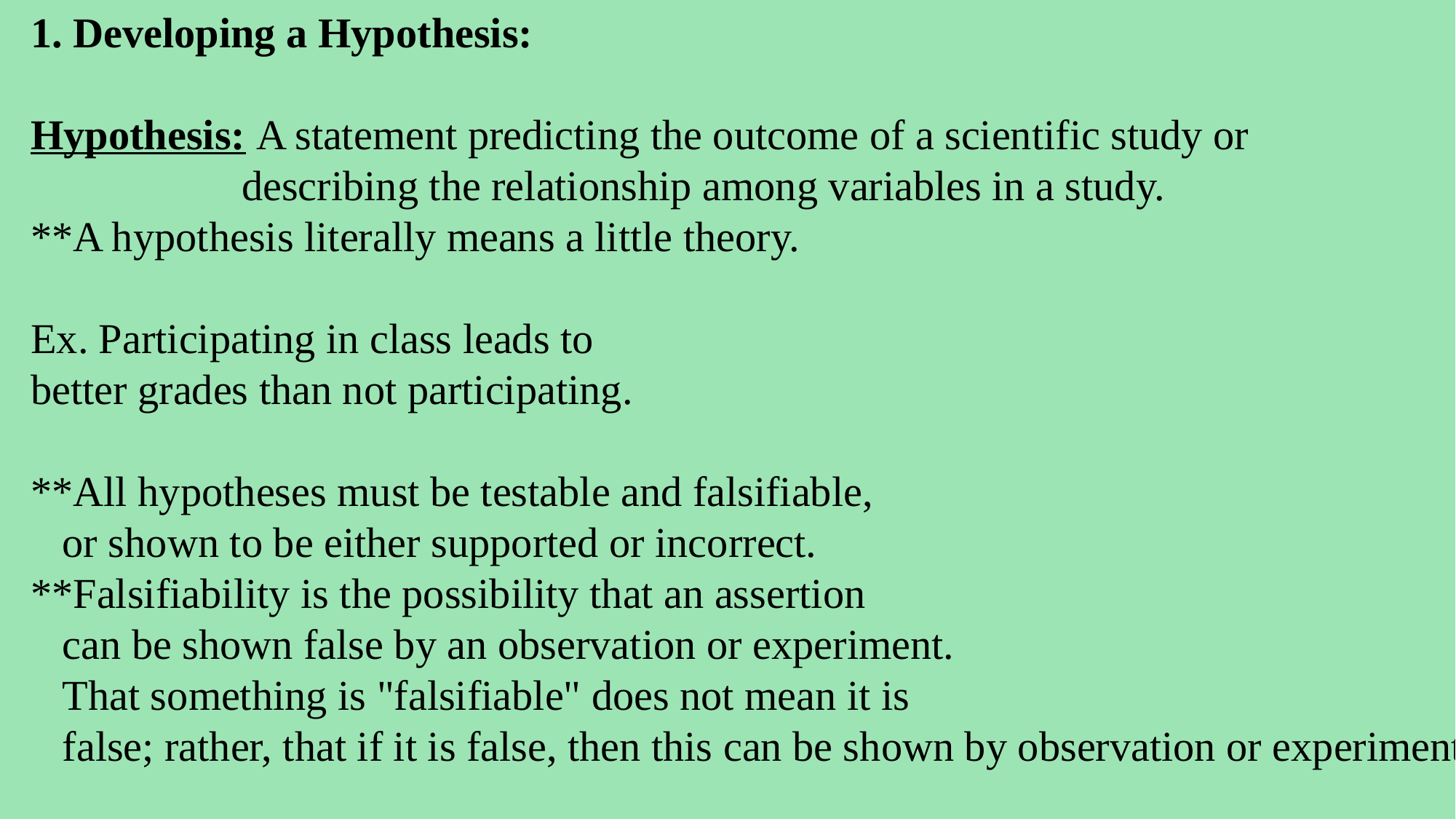

1. Developing a Hypothesis:

Hypothesis: A statement predicting the outcome of a scientific study or
                    describing the relationship among variables in a study.
**A hypothesis literally means a little theory.

Ex. Participating in class leads to
better grades than not participating.

**All hypotheses must be testable and falsifiable,
   or shown to be either supported or incorrect.
**Falsifiability is the possibility that an assertion
   can be shown false by an observation or experiment.
   That something is "falsifiable" does not mean it is
   false; rather, that if it is false, then this can be shown by observation or experiment.